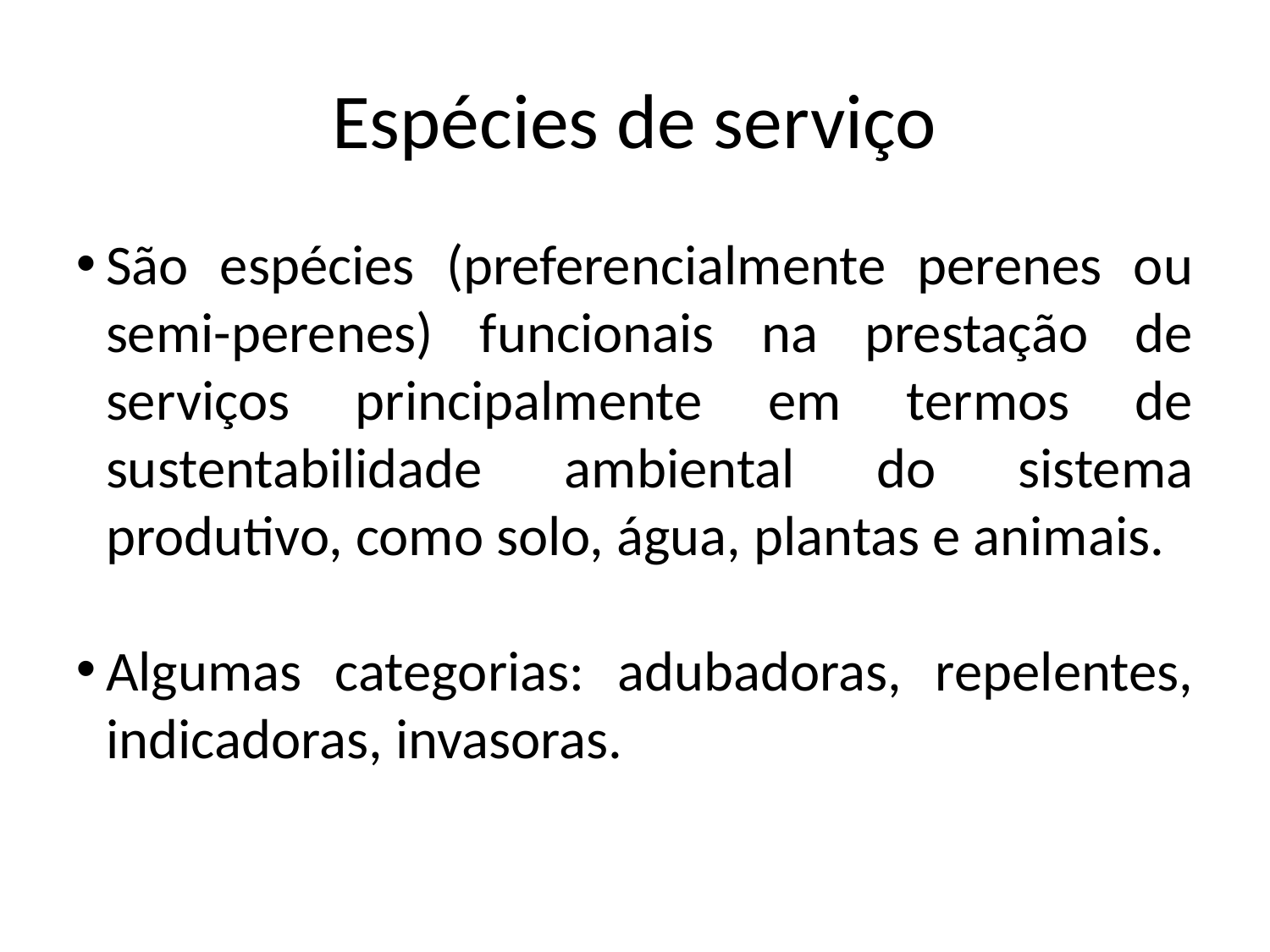

Espécies de serviço
São espécies (preferencialmente perenes ou semi-perenes) funcionais na prestação de serviços principalmente em termos de sustentabilidade ambiental do sistema produtivo, como solo, água, plantas e animais.

Algumas categorias: adubadoras, repelentes, indicadoras, invasoras.